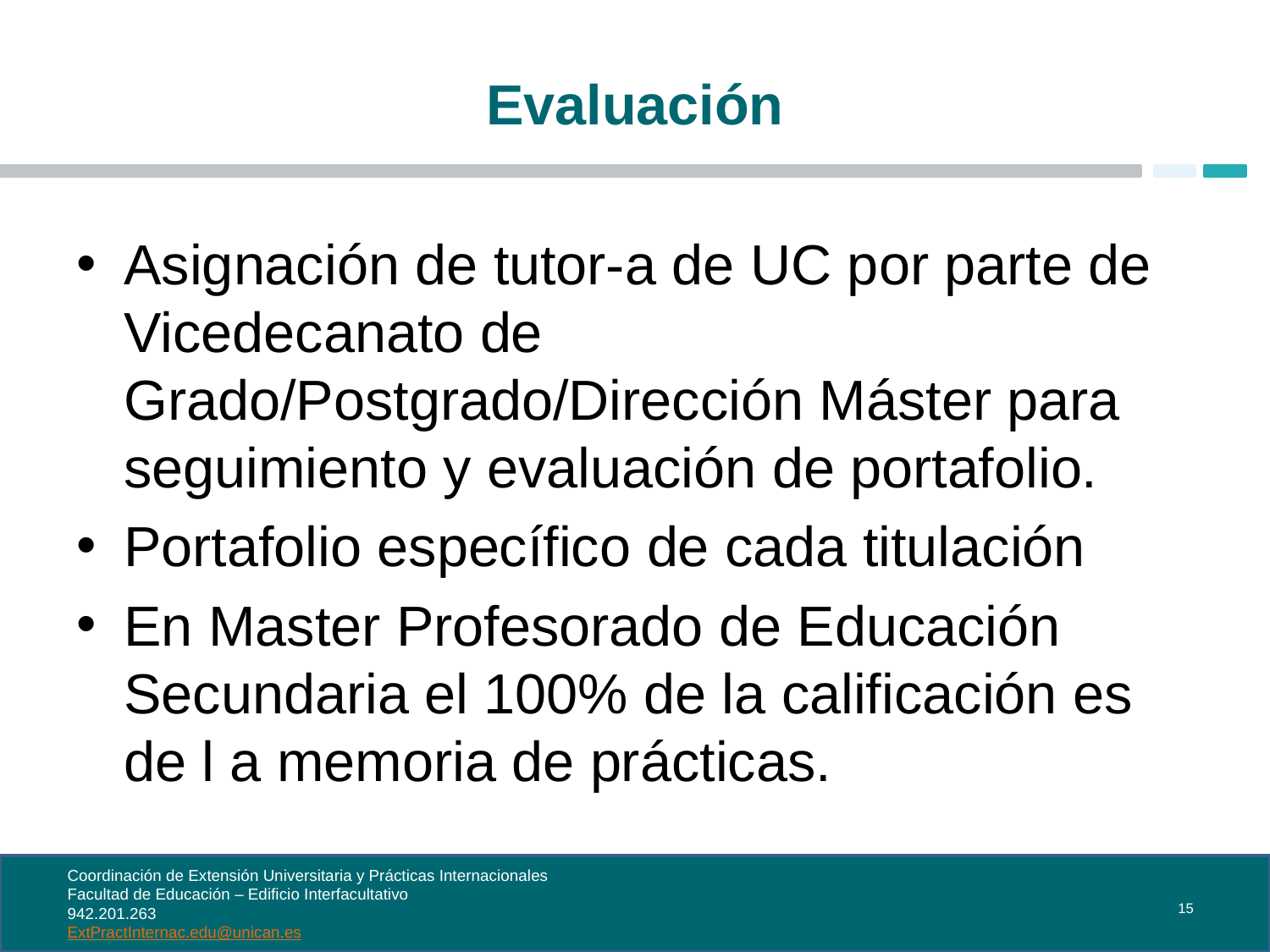

# Evaluación
Asignación de tutor-a de UC por parte de Vicedecanato de Grado/Postgrado/Dirección Máster para seguimiento y evaluación de portafolio.
Portafolio específico de cada titulación
En Master Profesorado de Educación Secundaria el 100% de la calificación es de l a memoria de prácticas.
15